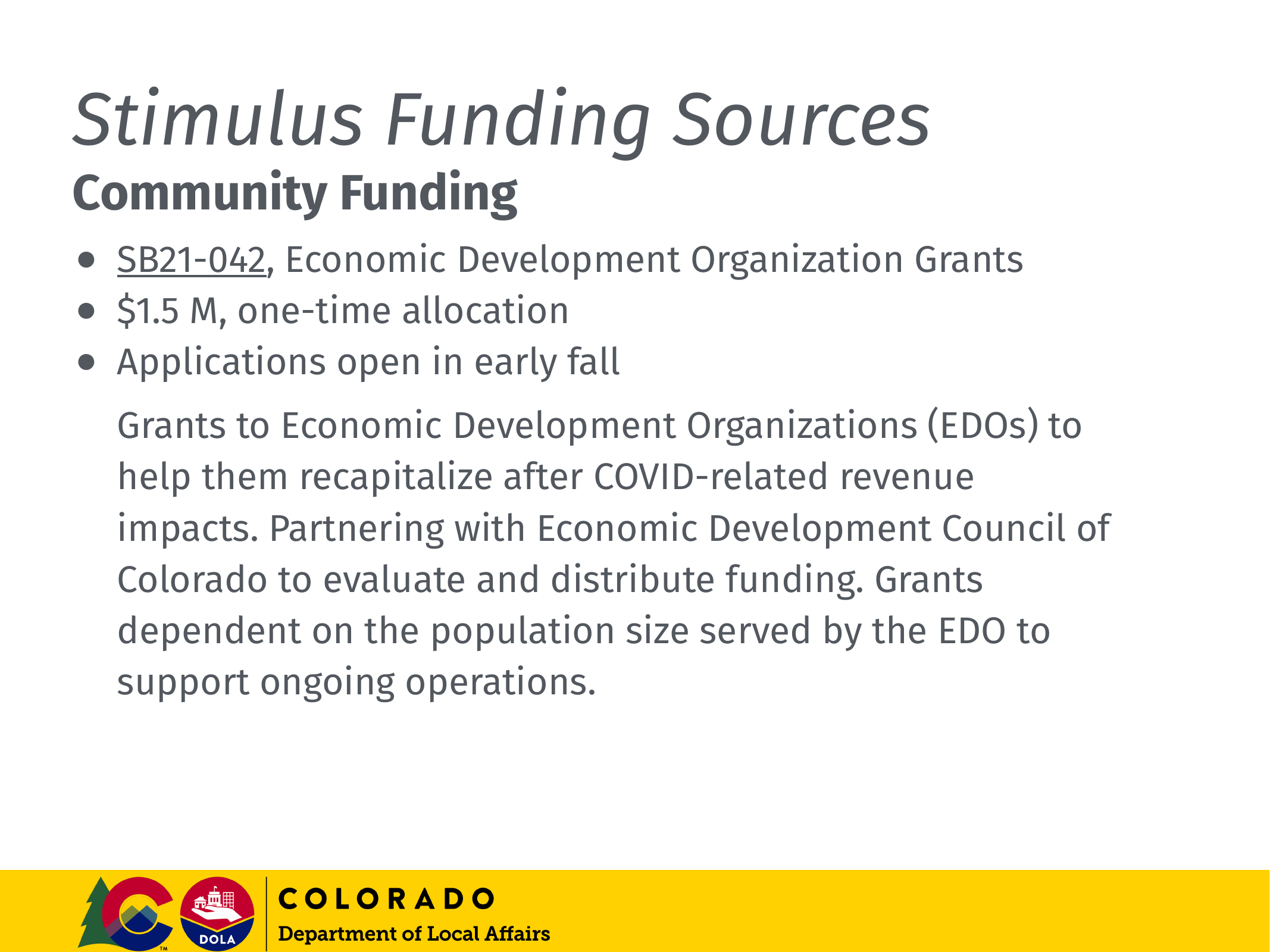

# Stimulus Funding Sources
Community Funding
SB21-042, Economic Development Organization Grants
$1.5 M, one-time allocation
Applications open in early fall
Grants to Economic Development Organizations (EDOs) to help them recapitalize after COVID-related revenue impacts. Partnering with Economic Development Council of Colorado to evaluate and distribute funding. Grants dependent on the population size served by the EDO to support ongoing operations.